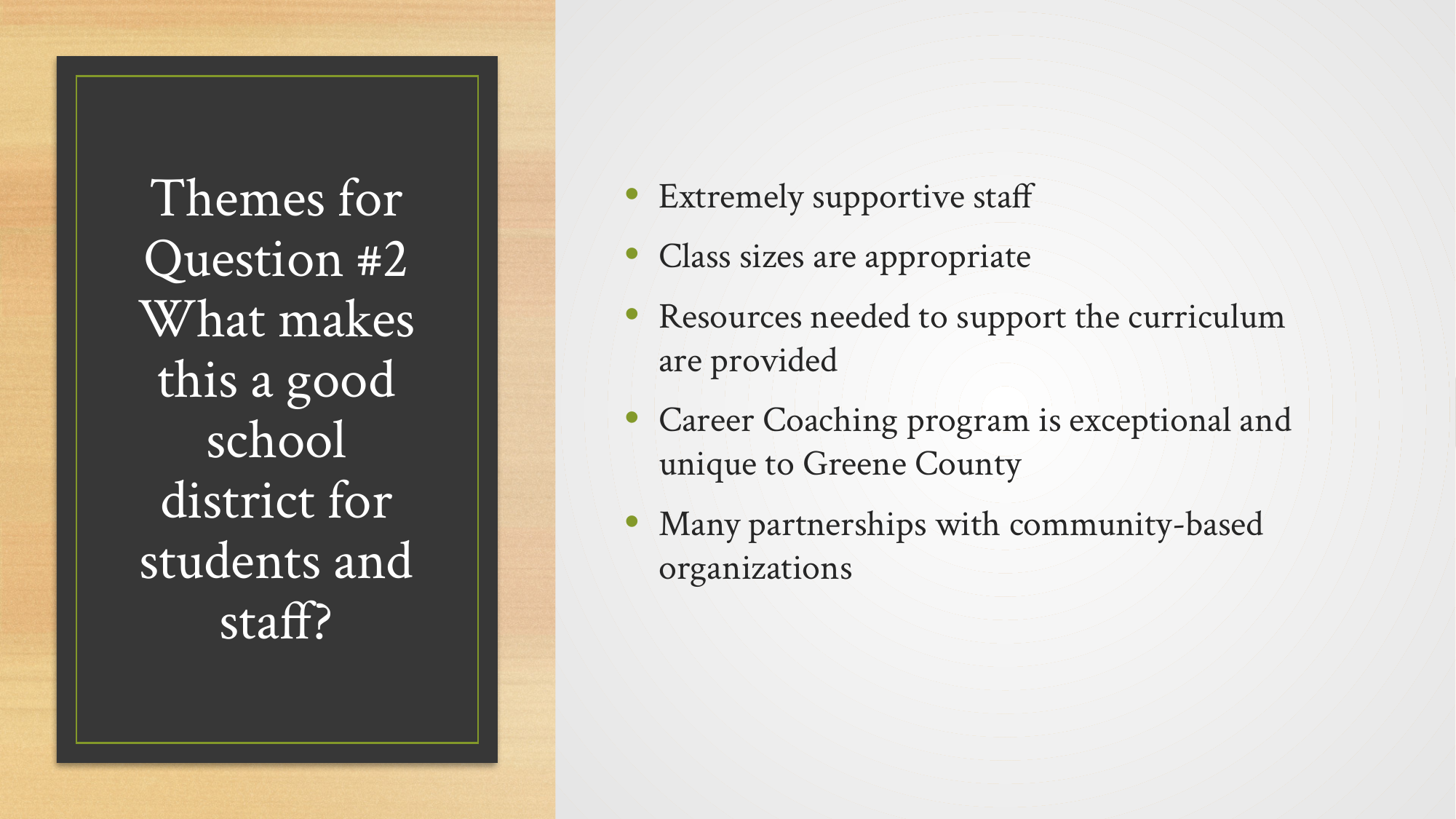

Extremely supportive staff
Class sizes are appropriate
Resources needed to support the curriculum are provided
Career Coaching program is exceptional and unique to Greene County
Many partnerships with community-based organizations

# Themes for Question #2 What makes this a good school district for students and staff?